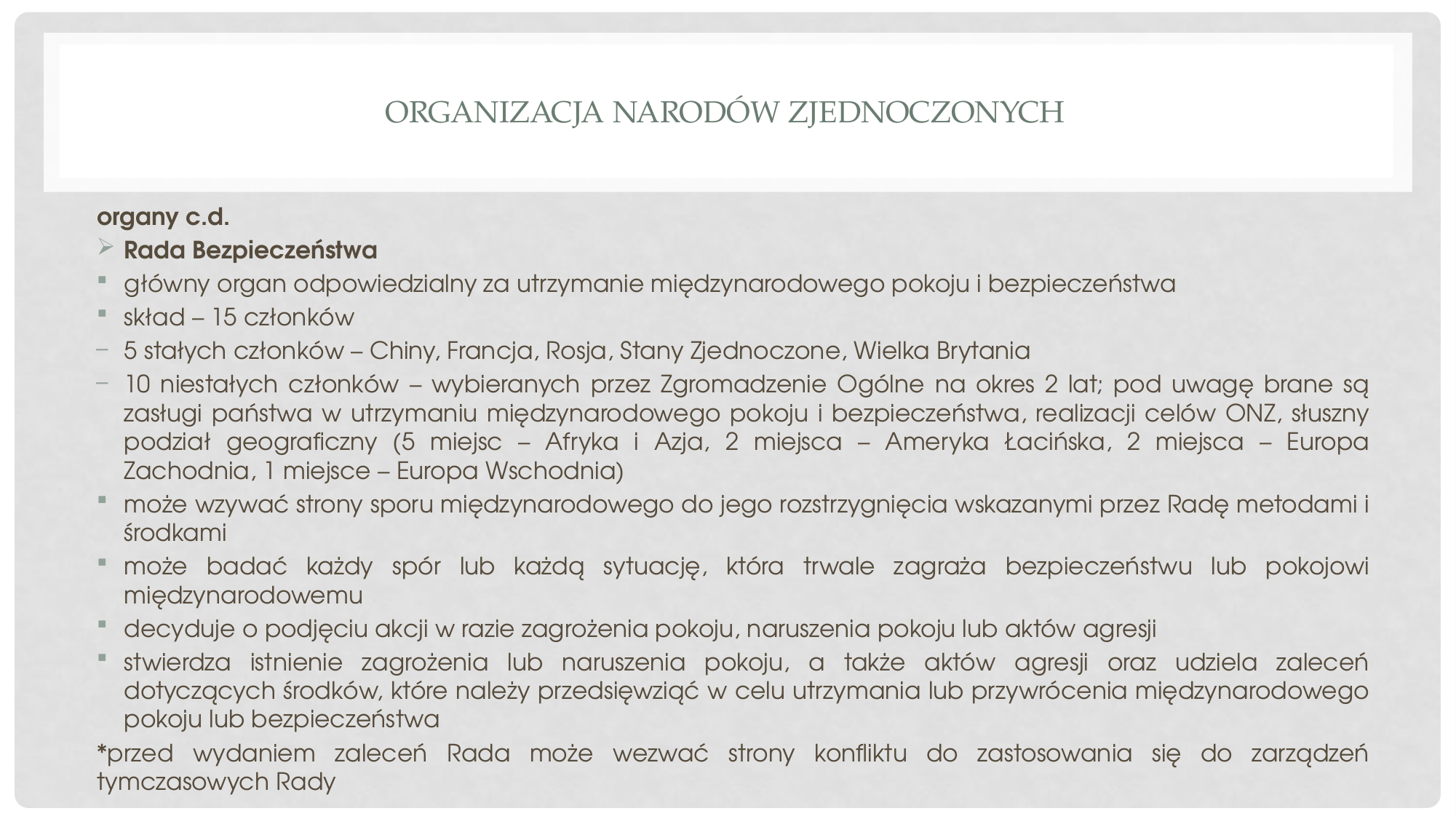

# Organizacja Narodów Zjednoczonych
organy c.d.
Rada Bezpieczeństwa
główny organ odpowiedzialny za utrzymanie międzynarodowego pokoju i bezpieczeństwa
skład – 15 członków
5 stałych członków – Chiny, Francja, Rosja, Stany Zjednoczone, Wielka Brytania
10 niestałych członków – wybieranych przez Zgromadzenie Ogólne na okres 2 lat; pod uwagę brane są zasługi państwa w utrzymaniu międzynarodowego pokoju i bezpieczeństwa, realizacji celów ONZ, słuszny podział geograficzny (5 miejsc – Afryka i Azja, 2 miejsca – Ameryka Łacińska, 2 miejsca – Europa Zachodnia, 1 miejsce – Europa Wschodnia)
może wzywać strony sporu międzynarodowego do jego rozstrzygnięcia wskazanymi przez Radę metodami i środkami
może badać każdy spór lub każdą sytuację, która trwale zagraża bezpieczeństwu lub pokojowi międzynarodowemu
decyduje o podjęciu akcji w razie zagrożenia pokoju, naruszenia pokoju lub aktów agresji
stwierdza istnienie zagrożenia lub naruszenia pokoju, a także aktów agresji oraz udziela zaleceń dotyczących środków, które należy przedsięwziąć w celu utrzymania lub przywrócenia międzynarodowego pokoju lub bezpieczeństwa
*przed wydaniem zaleceń Rada może wezwać strony konfliktu do zastosowania się do zarządzeń tymczasowych Rady